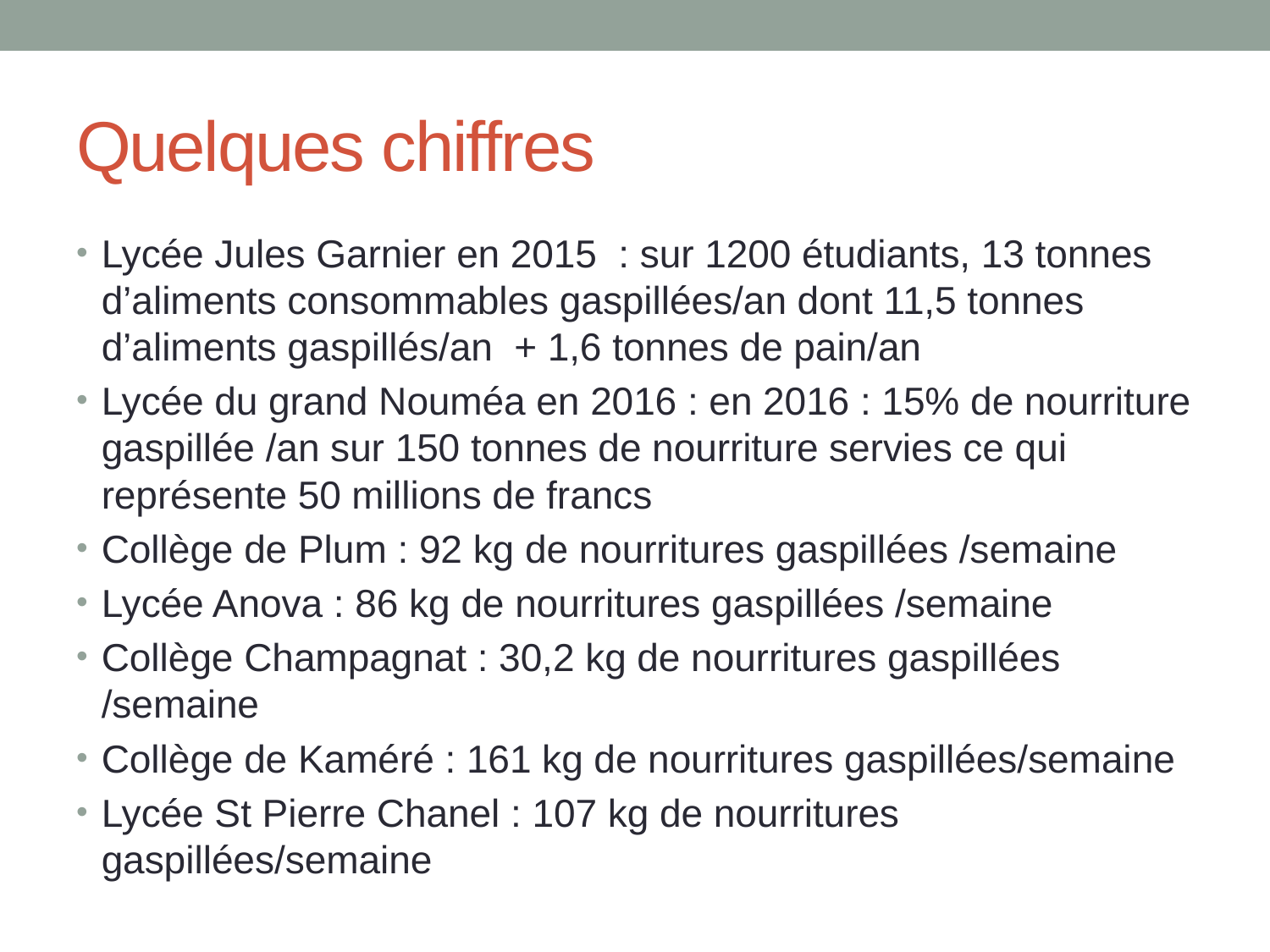

# Quelques chiffres
Lycée Jules Garnier en 2015  : sur 1200 étudiants, 13 tonnes d’aliments consommables gaspillées/an dont 11,5 tonnes d’aliments gaspillés/an  + 1,6 tonnes de pain/an
Lycée du grand Nouméa en 2016 : en 2016 : 15% de nourriture gaspillée /an sur 150 tonnes de nourriture servies ce qui représente 50 millions de francs
Collège de Plum : 92 kg de nourritures gaspillées /semaine
Lycée Anova : 86 kg de nourritures gaspillées /semaine
Collège Champagnat : 30,2 kg de nourritures gaspillées /semaine
Collège de Kaméré : 161 kg de nourritures gaspillées/semaine
Lycée St Pierre Chanel : 107 kg de nourritures gaspillées/semaine